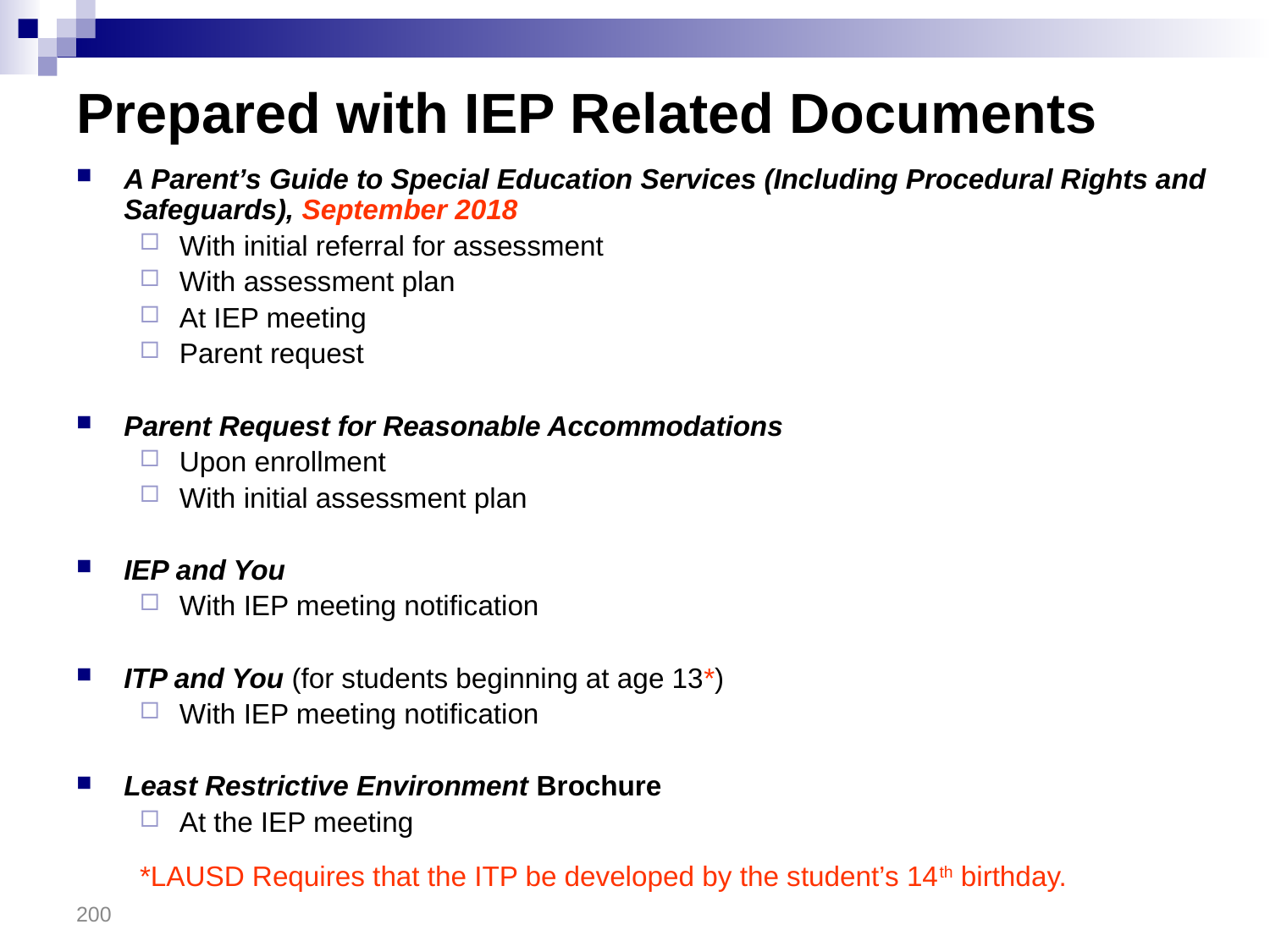

# Prepared with IEP Related Documents
A Parent’s Guide to Special Education Services (Including Procedural Rights and Safeguards), September 2018
With initial referral for assessment
With assessment plan
At IEP meeting
Parent request

Parent Request for Reasonable Accommodations
Upon enrollment
With initial assessment plan

IEP and You
With IEP meeting notification

ITP and You (for students beginning at age 13*)
With IEP meeting notification

Least Restrictive Environment Brochure
At the IEP meeting

*LAUSD Requires that the ITP be developed by the student’s 14th birthday.
200